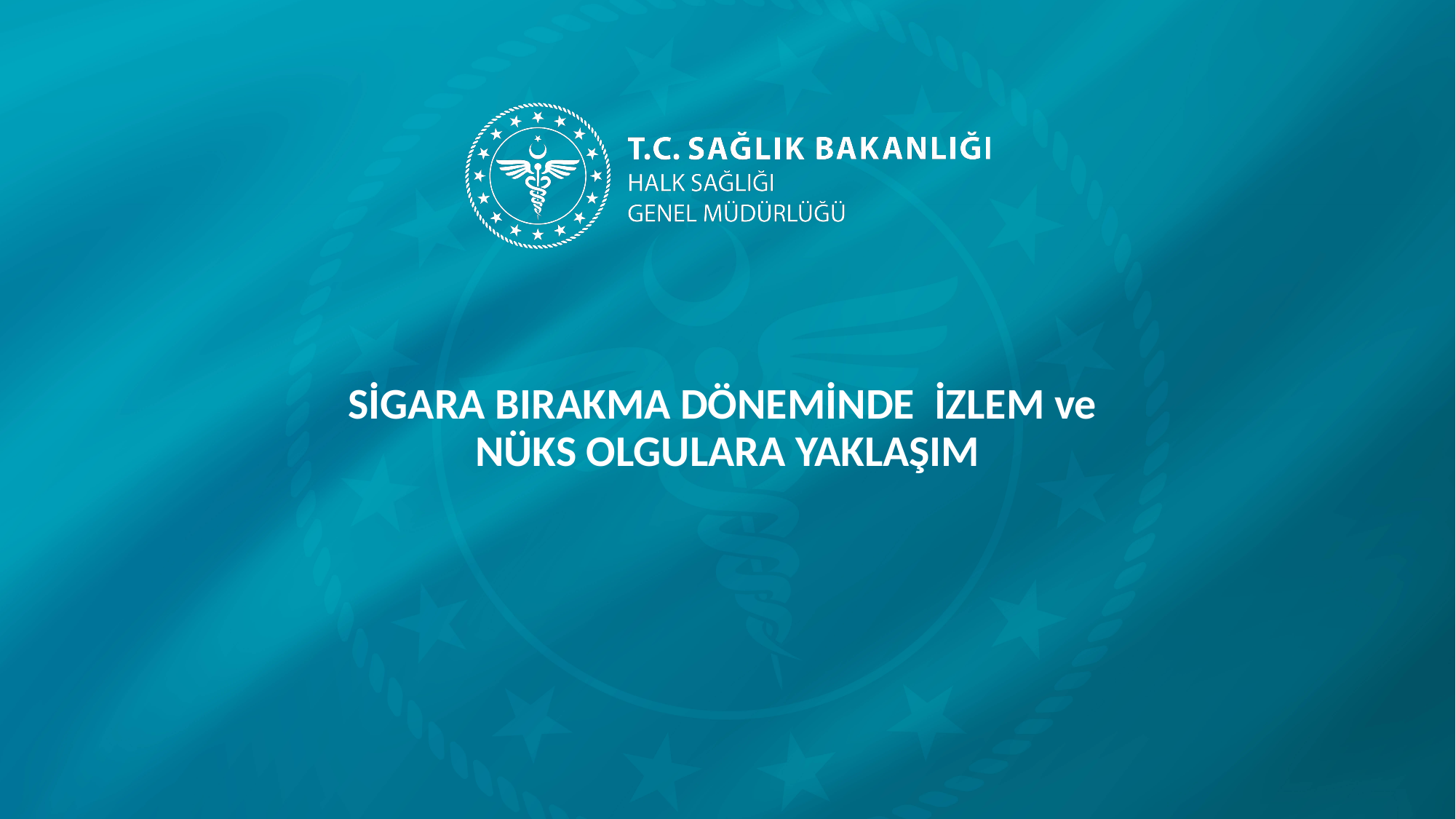

# SİGARA BIRAKMA DÖNEMİNDE  İZLEM ve NÜKS OLGULARA YAKLAŞIM